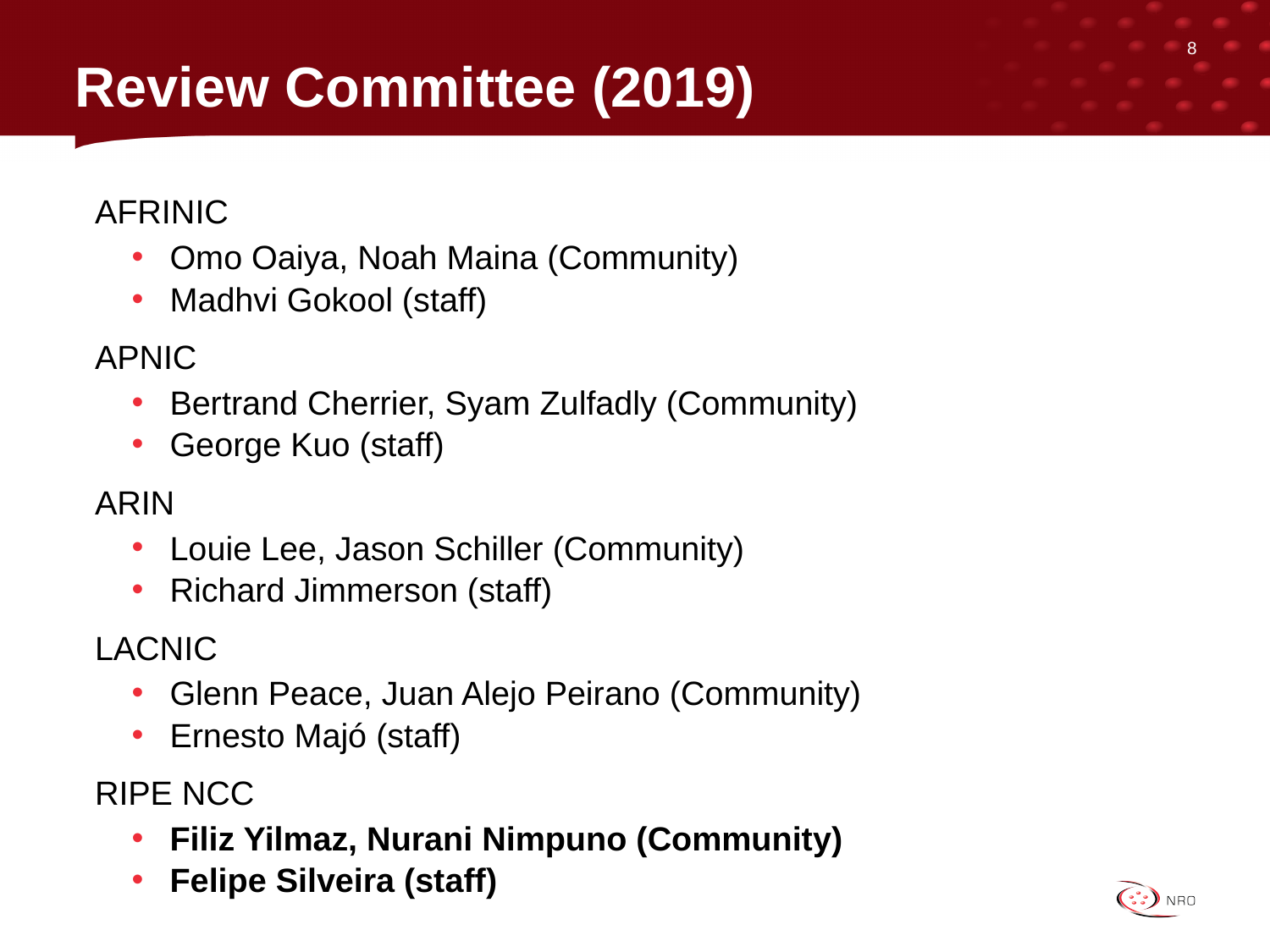

8
# Review Committee (2019)
AFRINIC
Omo Oaiya, Noah Maina (Community)
Madhvi Gokool (staff)
APNIC
Bertrand Cherrier, Syam Zulfadly (Community)
George Kuo (staff)
ARIN
Louie Lee, Jason Schiller (Community)
Richard Jimmerson (staff)
LACNIC
Glenn Peace, Juan Alejo Peirano (Community)
Ernesto Majó (staff)
RIPE NCC
Filiz Yilmaz, Nurani Nimpuno (Community)
Felipe Silveira (staff)